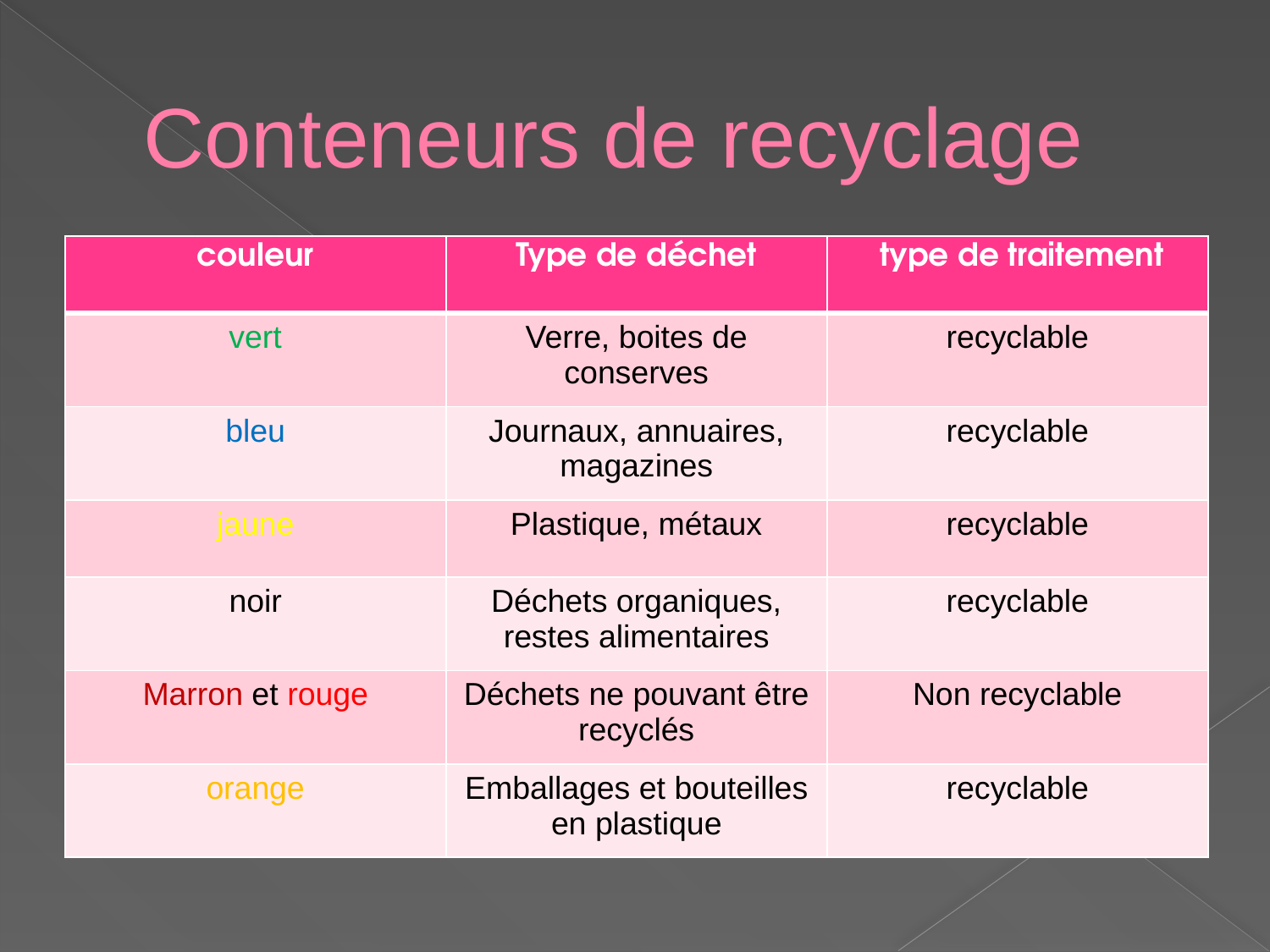

# Conteneurs de recyclage
| couleur | Type de déchet | type de traitement |
| --- | --- | --- |
| vert | Verre, boites de conserves | recyclable |
| bleu | Journaux, annuaires, magazines | recyclable |
| jaune | Plastique, métaux | recyclable |
| noir | Déchets organiques, restes alimentaires | recyclable |
| Marron et rouge | Déchets ne pouvant être recyclés | Non recyclable |
| orange | Emballages et bouteilles en plastique | recyclable |